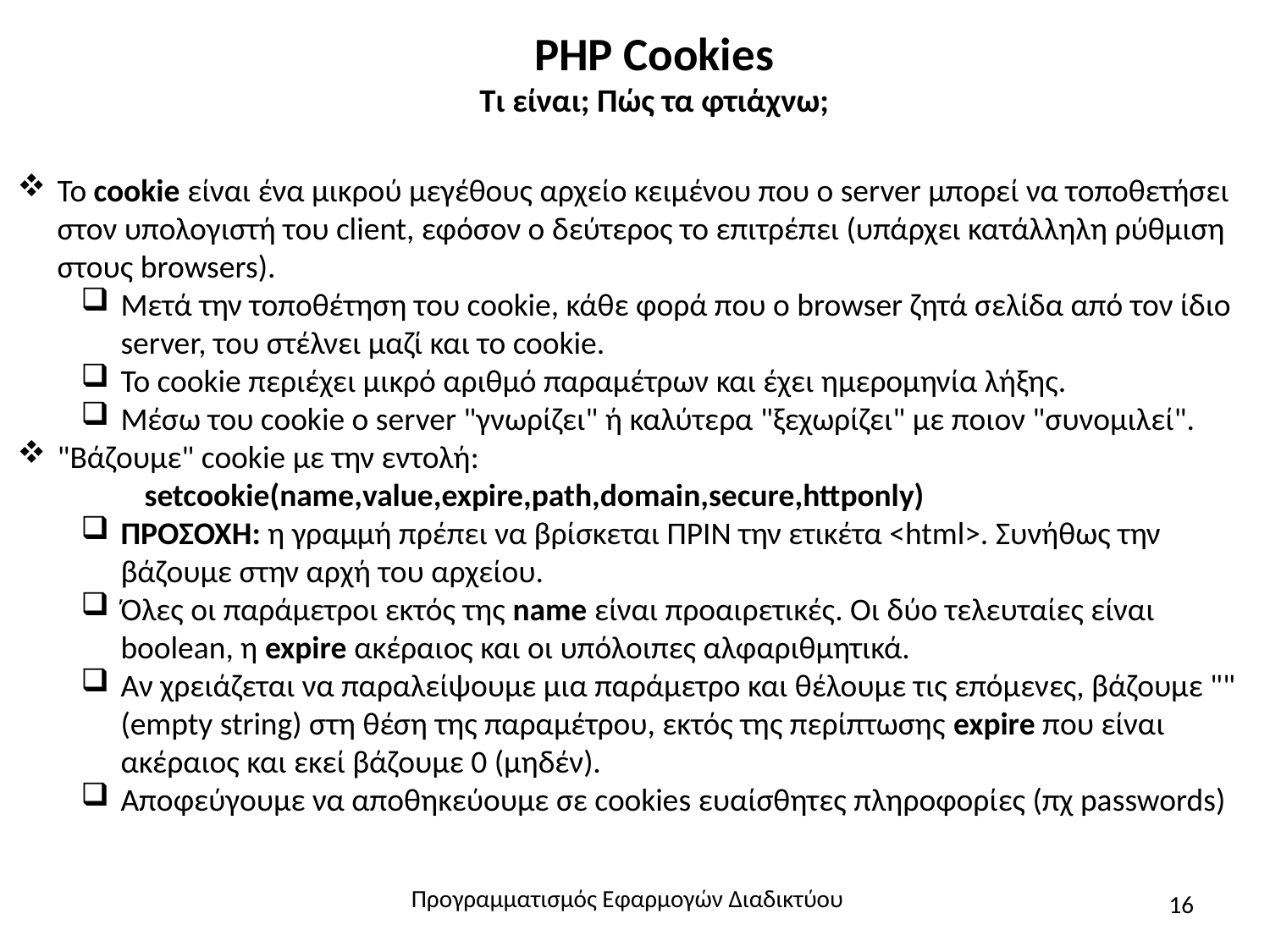

# PHP Cookies Τι είναι; Πώς τα φτιάχνω;
Το cookie είναι ένα μικρού μεγέθους αρχείο κειμένου που ο server μπορεί να τοποθετήσει στον υπολογιστή του client, εφόσον ο δεύτερος το επιτρέπει (υπάρχει κατάλληλη ρύθμιση στους browsers).
Μετά την τοποθέτηση του cookie, κάθε φορά που ο browser ζητά σελίδα από τον ίδιο server, του στέλνει μαζί και το cookie.
Το cookie περιέχει μικρό αριθμό παραμέτρων και έχει ημερομηνία λήξης.
Μέσω του cookie ο server "γνωρίζει" ή καλύτερα "ξεχωρίζει" με ποιον "συνομιλεί".
"Βάζουμε" cookie με την εντολή:
	setcookie(name,value,expire,path,domain,secure,httponly)
ΠΡΟΣΟΧΗ: η γραμμή πρέπει να βρίσκεται ΠΡΙΝ την ετικέτα <html>. Συνήθως την βάζουμε στην αρχή του αρχείου.
Όλες οι παράμετροι εκτός της name είναι προαιρετικές. Οι δύο τελευταίες είναι boolean, η expire ακέραιος και οι υπόλοιπες αλφαριθμητικά.
Αν χρειάζεται να παραλείψουμε μια παράμετρο και θέλουμε τις επόμενες, βάζουμε "" (empty string) στη θέση της παραμέτρου, εκτός της περίπτωσης expire που είναι ακέραιος και εκεί βάζουμε 0 (μηδέν).
Αποφεύγουμε να αποθηκεύουμε σε cookies ευαίσθητες πληροφορίες (πχ passwords)
Προγραμματισμός Εφαρμογών Διαδικτύου
16